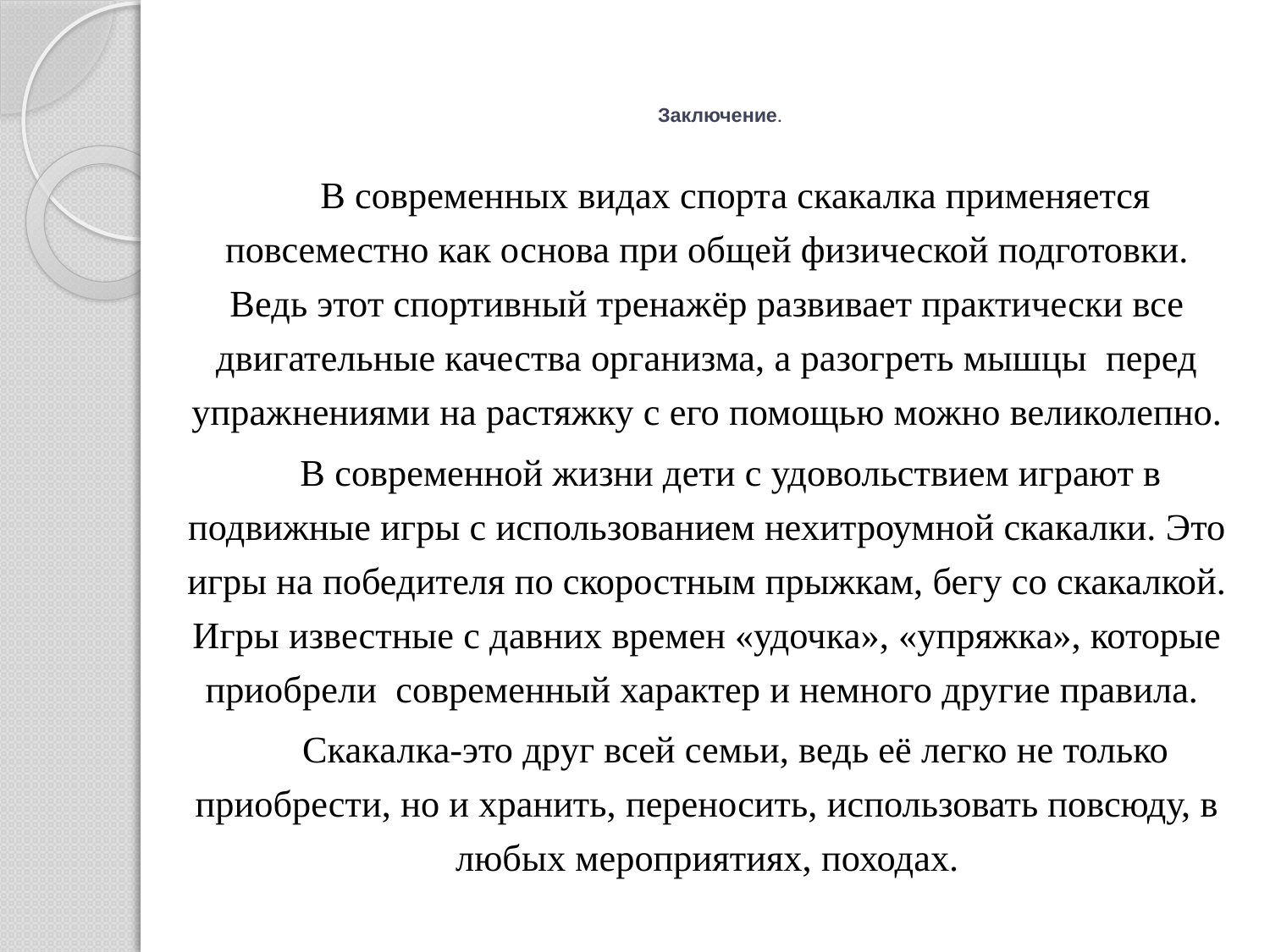

# Заключение.
          В современных видах спорта скакалка применяется повсеместно как основа при общей физической подготовки. Ведь этот спортивный тренажёр развивает практически все двигательные качества организма, а разогреть мышцы  перед упражнениями на растяжку с его помощью можно великолепно.
         В современной жизни дети с удовольствием играют в подвижные игры с использованием нехитроумной скакалки. Это игры на победителя по скоростным прыжкам, бегу со скакалкой. Игры известные с давних времен «удочка», «упряжка», которые приобрели  современный характер и немного другие правила.
          Скакалка-это друг всей семьи, ведь её легко не только приобрести, но и хранить, переносить, использовать повсюду, в любых мероприятиях, походах.